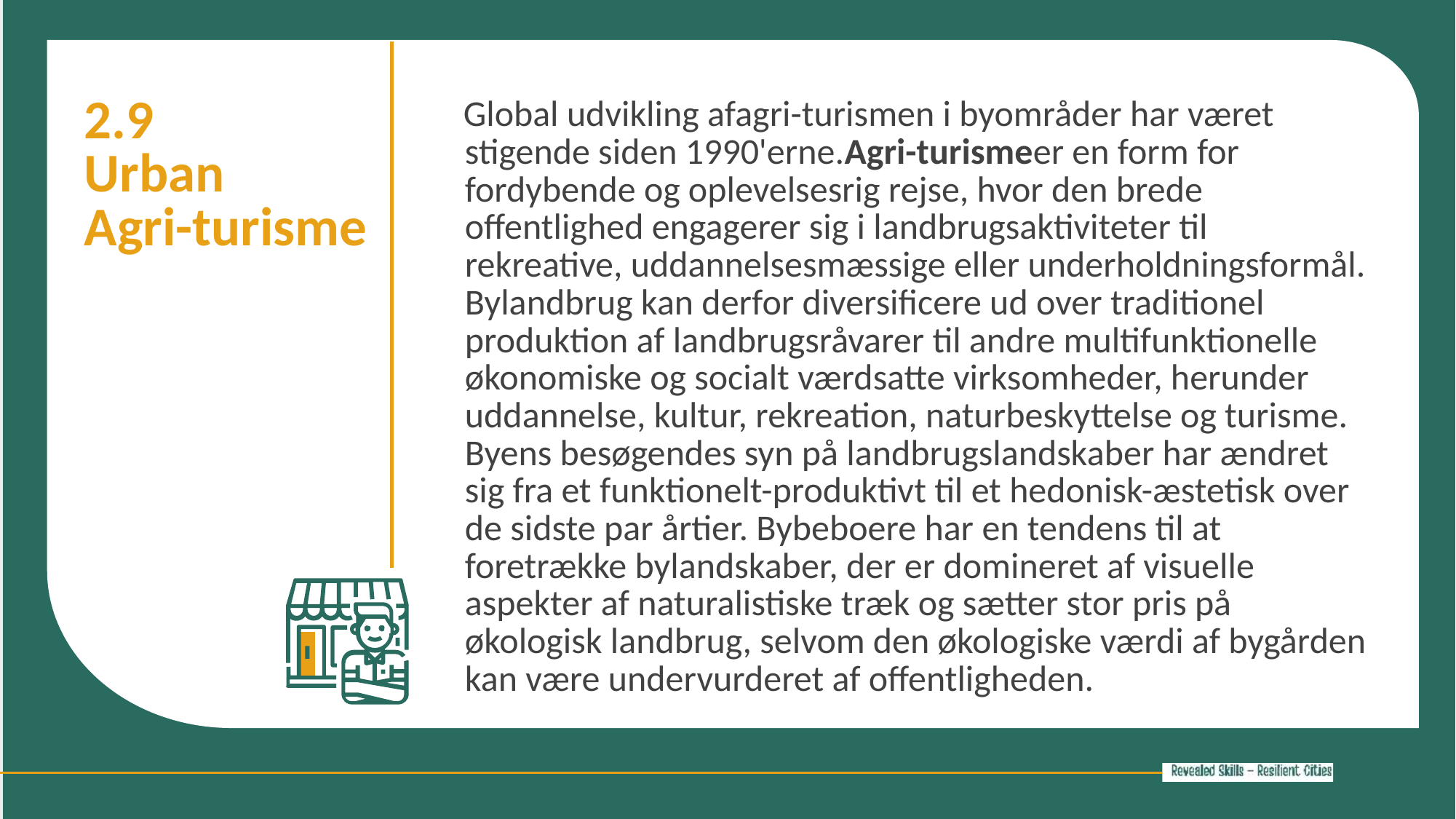

2.9
Urban
Agri-turisme
Global udvikling afagri-turismen i byområder har været stigende siden 1990'erne.Agri-turismeer en form for fordybende og oplevelsesrig rejse, hvor den brede offentlighed engagerer sig i landbrugsaktiviteter til rekreative, uddannelsesmæssige eller underholdningsformål. Bylandbrug kan derfor diversificere ud over traditionel produktion af landbrugsråvarer til andre multifunktionelle økonomiske og socialt værdsatte virksomheder, herunder uddannelse, kultur, rekreation, naturbeskyttelse og turisme. Byens besøgendes syn på landbrugslandskaber har ændret sig fra et funktionelt-produktivt til et hedonisk-æstetisk over de sidste par årtier. Bybeboere har en tendens til at foretrække bylandskaber, der er domineret af visuelle aspekter af naturalistiske træk og sætter stor pris på økologisk landbrug, selvom den økologiske værdi af bygården kan være undervurderet af offentligheden.